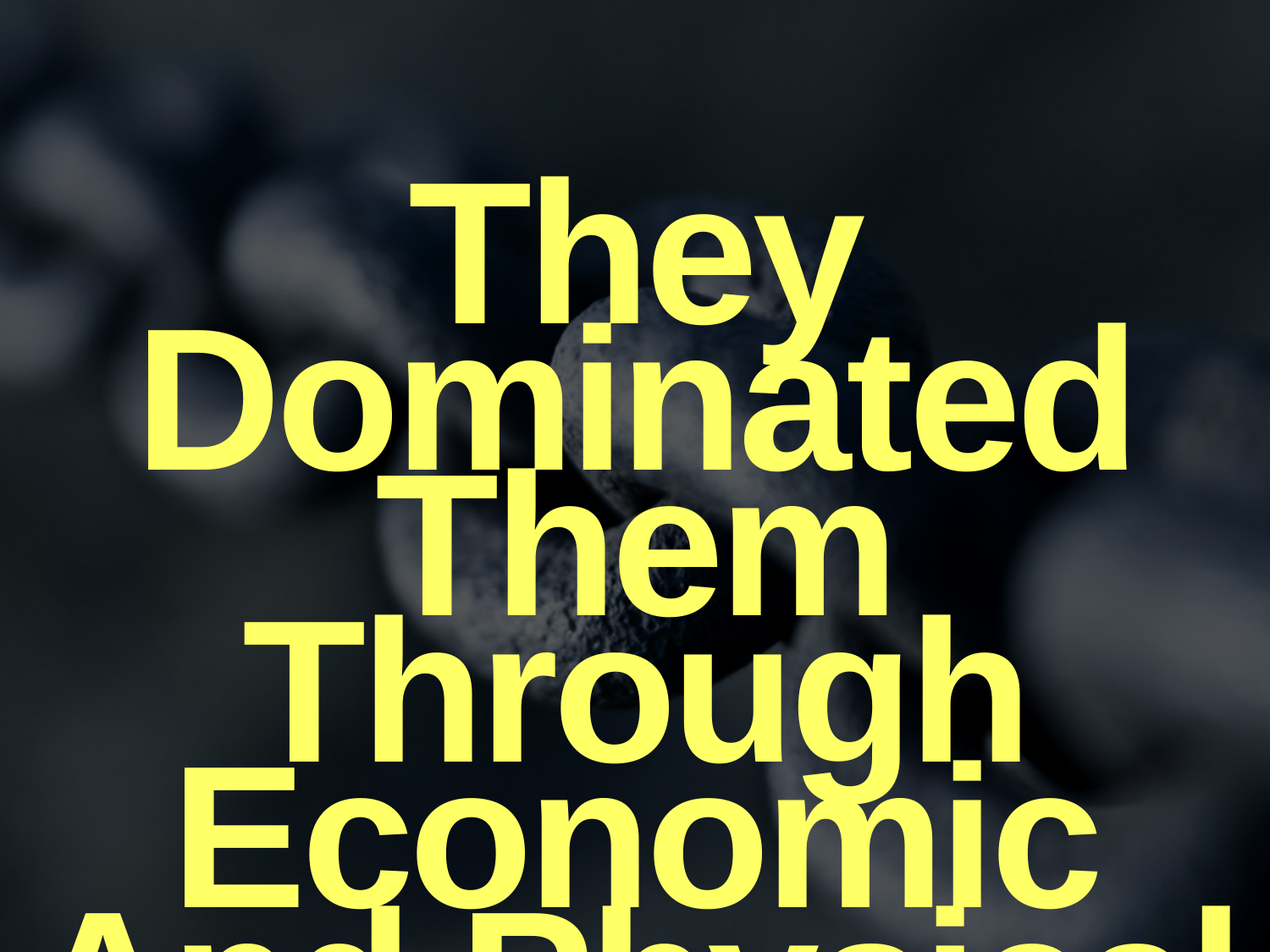

They Dominated Them Through Economic And Physical Seduction